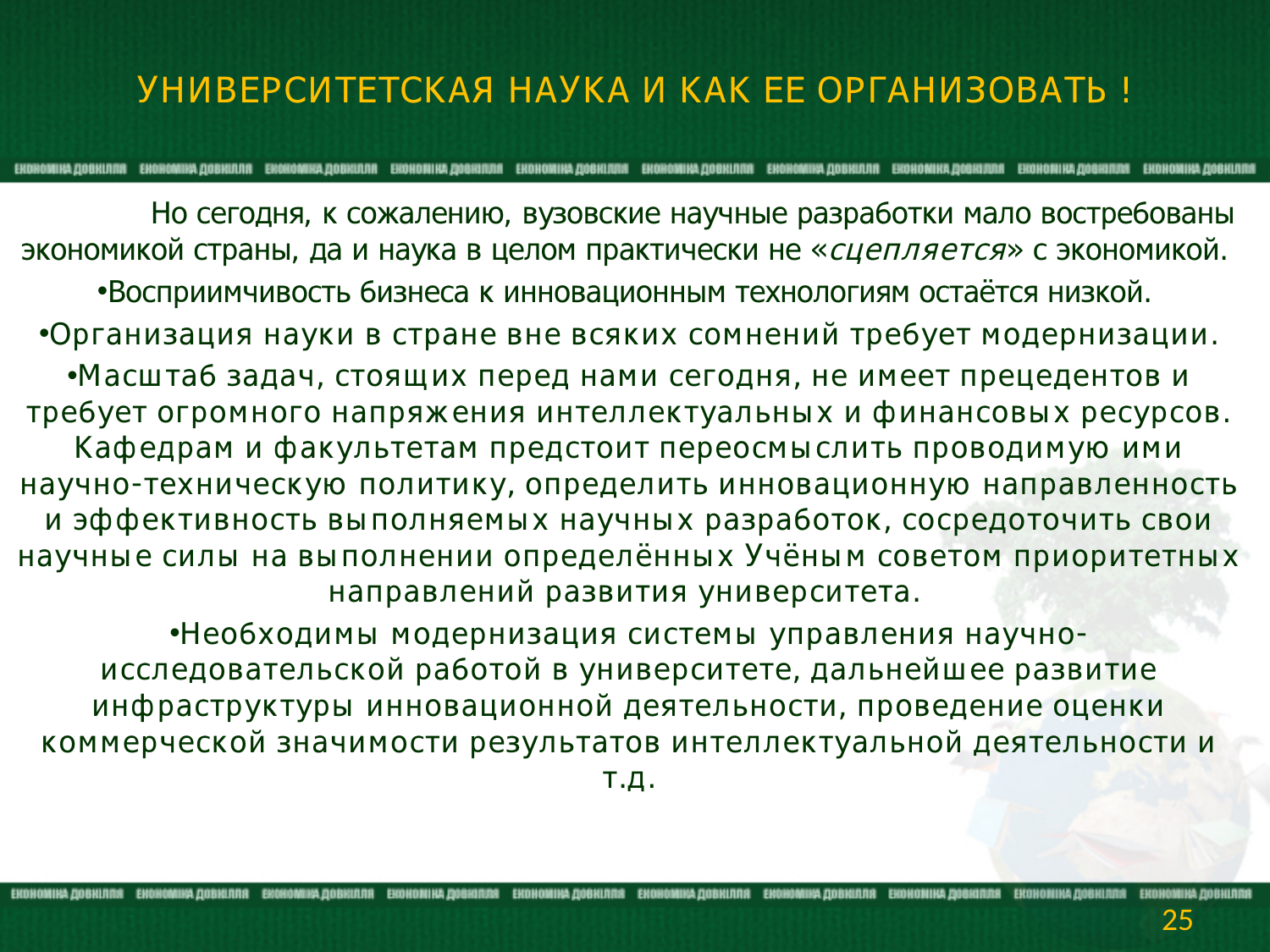

# УНИВЕРСИТЕТСКАЯ НАУКА И КАК ЕЕ ОРГАНИЗОВАТЬ !
	Но сегодня, к сожалению, вузовские научные разработки мало востребованы экономикой страны, да и наука в целом практически не «сцепляется» с экономикой.
Восприимчивость бизнеса к инновационным технологиям остаётся низкой.
Организация науки в стране вне всяких сомнений требует модернизации.
Масштаб задач, стоящих перед нами сегодня, не имеет прецедентов и требует огромного напряжения интеллектуальных и финансовых ресурсов. Кафедрам и факультетам предстоит переосмыслить проводимую ими научно-техническую политику, определить инновационную направленность и эффективность выполняемых научных разработок, сосредоточить свои научные силы на выполнении определённых Учёным советом приоритетных направлений развития университета.
Необходимы модернизация системы управления научно-исследовательской работой в университете, дальнейшее развитие инфраструктуры инновационной деятельности, проведение оценки коммерческой значимости результатов интеллектуальной деятельности и т.д.
25